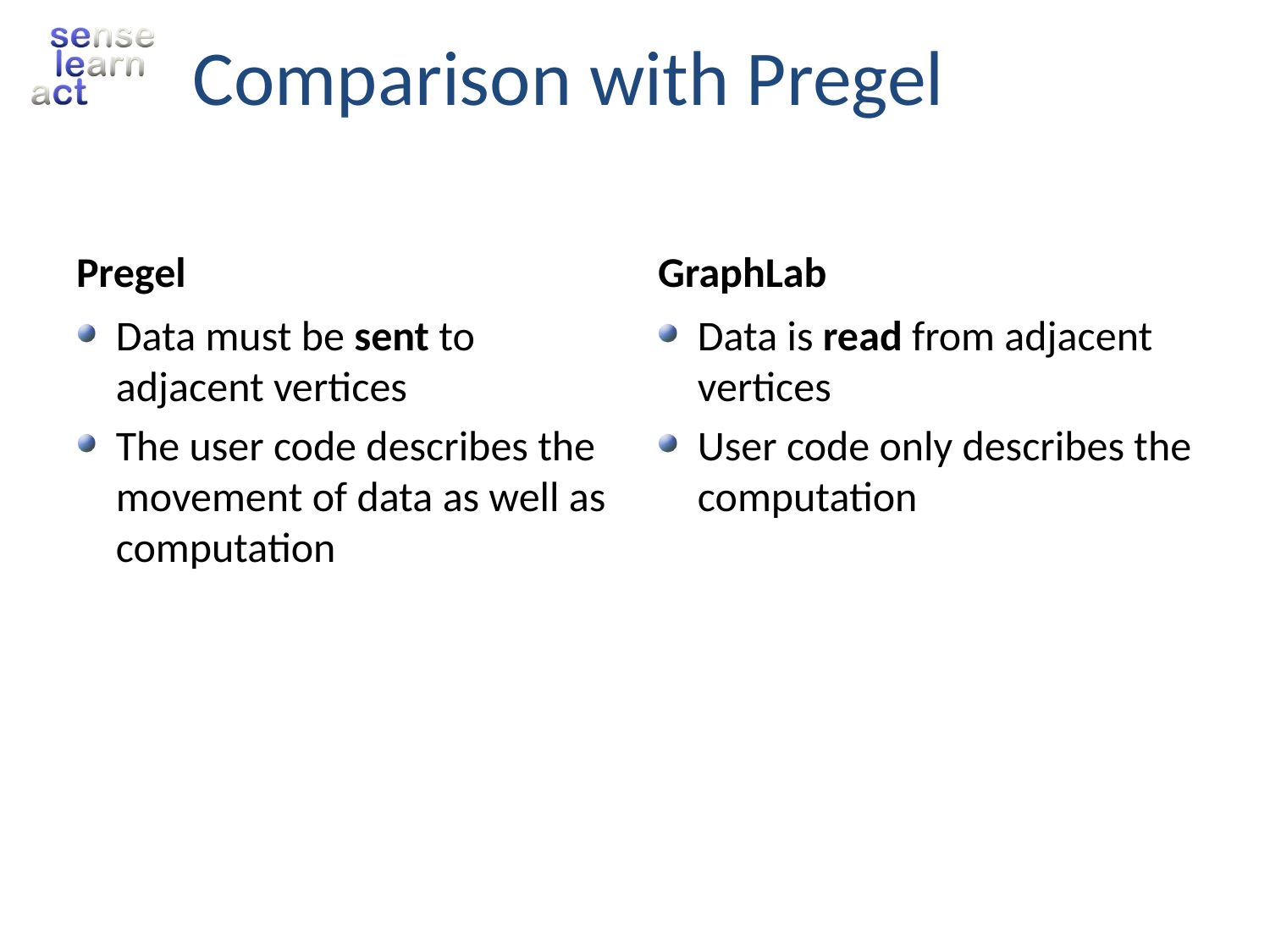

# Comparison with Pregel
Pregel
GraphLab
Data must be sent to adjacent vertices
The user code describes the movement of data as well as computation
Data is read from adjacent vertices
User code only describes the computation